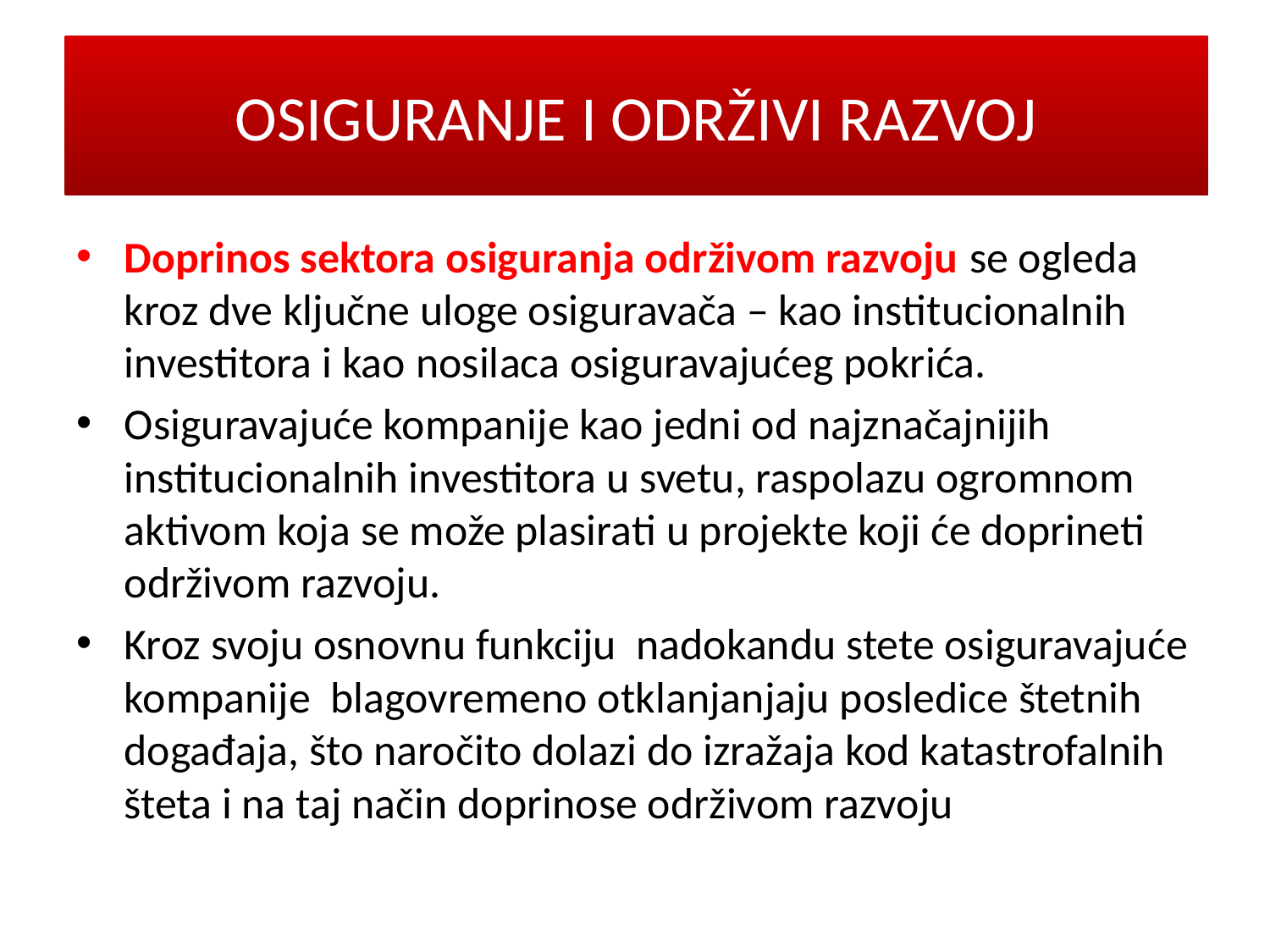

OSIGURANJE I ODRŽIVI RAZVOJ
#
Doprinos sektora osiguranja održivom razvoju se ogleda kroz dve ključne uloge osiguravača – kao institucionalnih investitora i kao nosilaca osiguravajućeg pokrića.
Osiguravajuće kompanije kao jedni od najznačajnijih  institucionalnih investitora u svetu, raspolazu ogromnom  aktivom koja se može plasirati u projekte koji će doprineti održivom razvoju.
Kroz svoju osnovnu funkciju  nadokandu stete osiguravajuće kompanije  blagovremeno otklanjanjaju posledice štetnih događaja, što naročito dolazi do izražaja kod katastrofalnih šteta i na taj način doprinose održivom razvoju